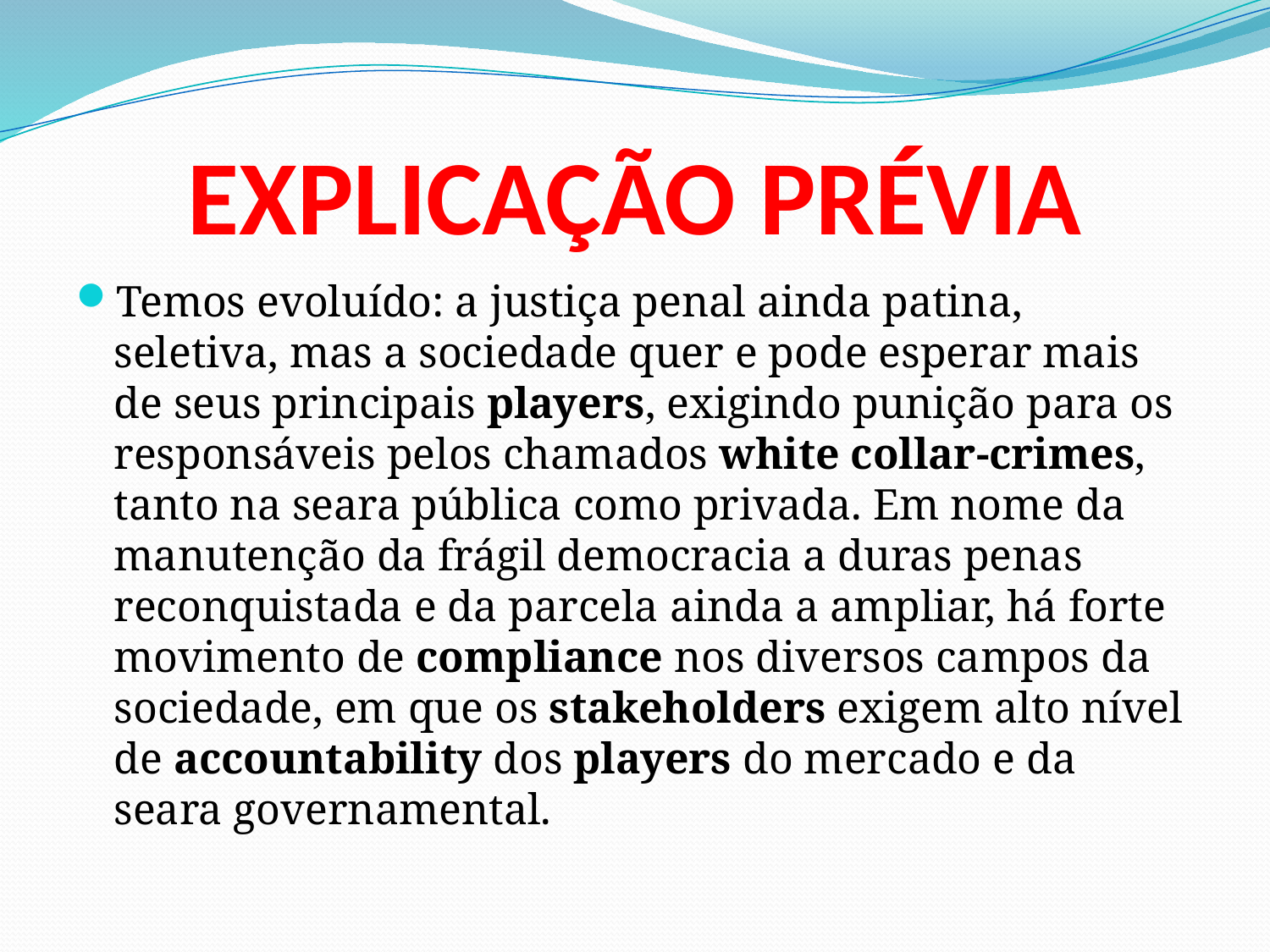

# EXPLICAÇÃO PRÉVIA
Temos evoluído: a justiça penal ainda patina, seletiva, mas a sociedade quer e pode esperar mais de seus principais players, exigindo punição para os responsáveis pelos chamados white collar-crimes, tanto na seara pública como privada. Em nome da manutenção da frágil democracia a duras penas reconquistada e da parcela ainda a ampliar, há forte movimento de compliance nos diversos campos da sociedade, em que os stakeholders exigem alto nível de accountability dos players do mercado e da seara governamental.